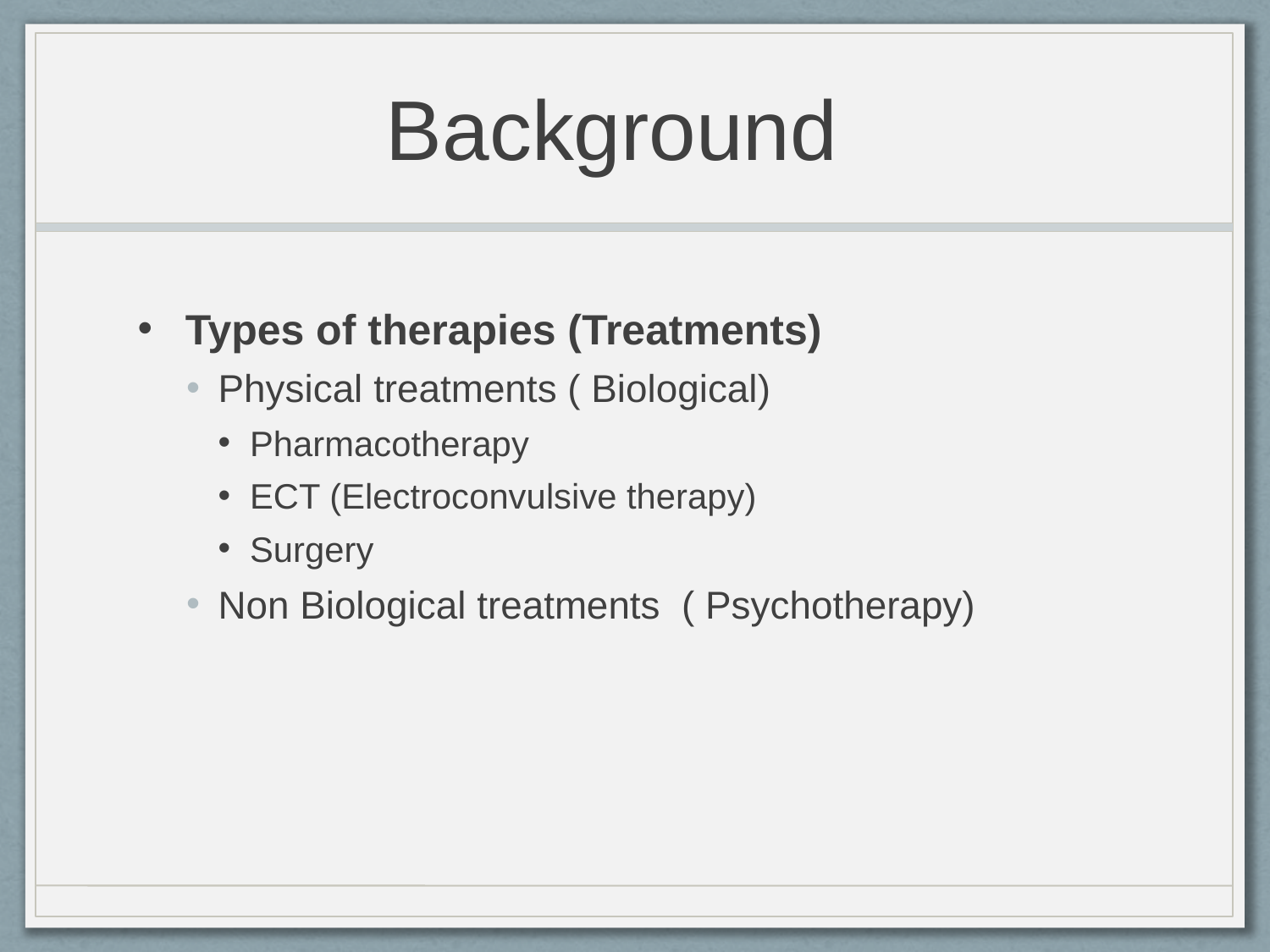

# Background
Types of therapies (Treatments)
Physical treatments ( Biological)
Pharmacotherapy
ECT (Electroconvulsive therapy)
Surgery
Non Biological treatments  ( Psychotherapy)